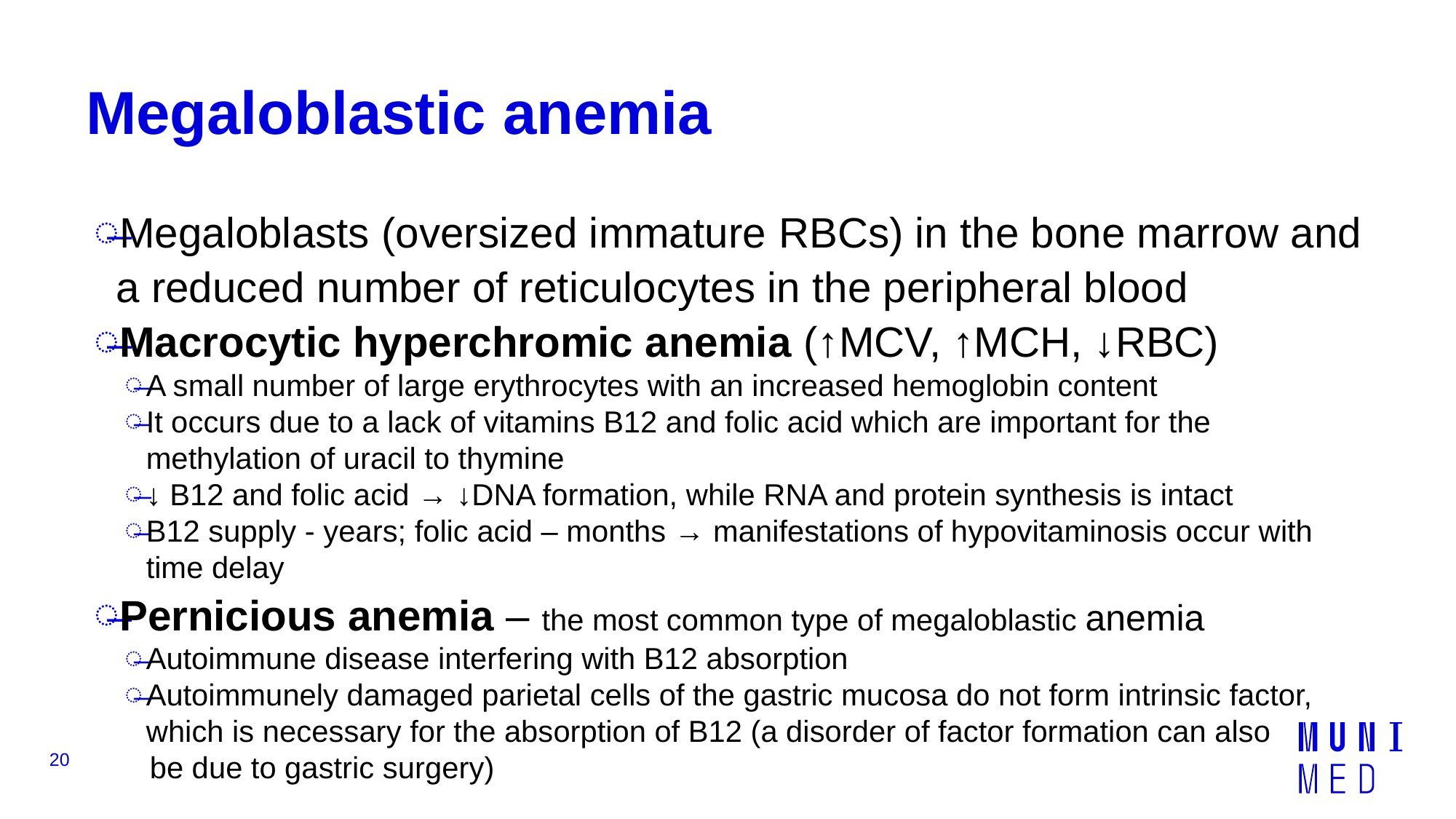

# Megaloblastic anemia
Megaloblasts (oversized immature RBCs) in the bone marrow and a reduced number of reticulocytes in the peripheral blood
Macrocytic hyperchromic anemia (↑MCV, ↑MCH, ↓RBC)
A small number of large erythrocytes with an increased hemoglobin content
It occurs due to a lack of vitamins B12 and folic acid which are important for the methylation of uracil to thymine
↓ B12 and folic acid → ↓DNA formation, while RNA and protein synthesis is intact
B12 supply - years; folic acid – months → manifestations of hypovitaminosis occur with time delay
Pernicious anemia – the most common type of megaloblastic anemia
Autoimmune disease interfering with B12 absorption
Autoimmunely damaged parietal cells of the gastric mucosa do not form intrinsic factor, which is necessary for the absorption of B12 (a disorder of factor formation can also
   be due to gastric surgery)
20